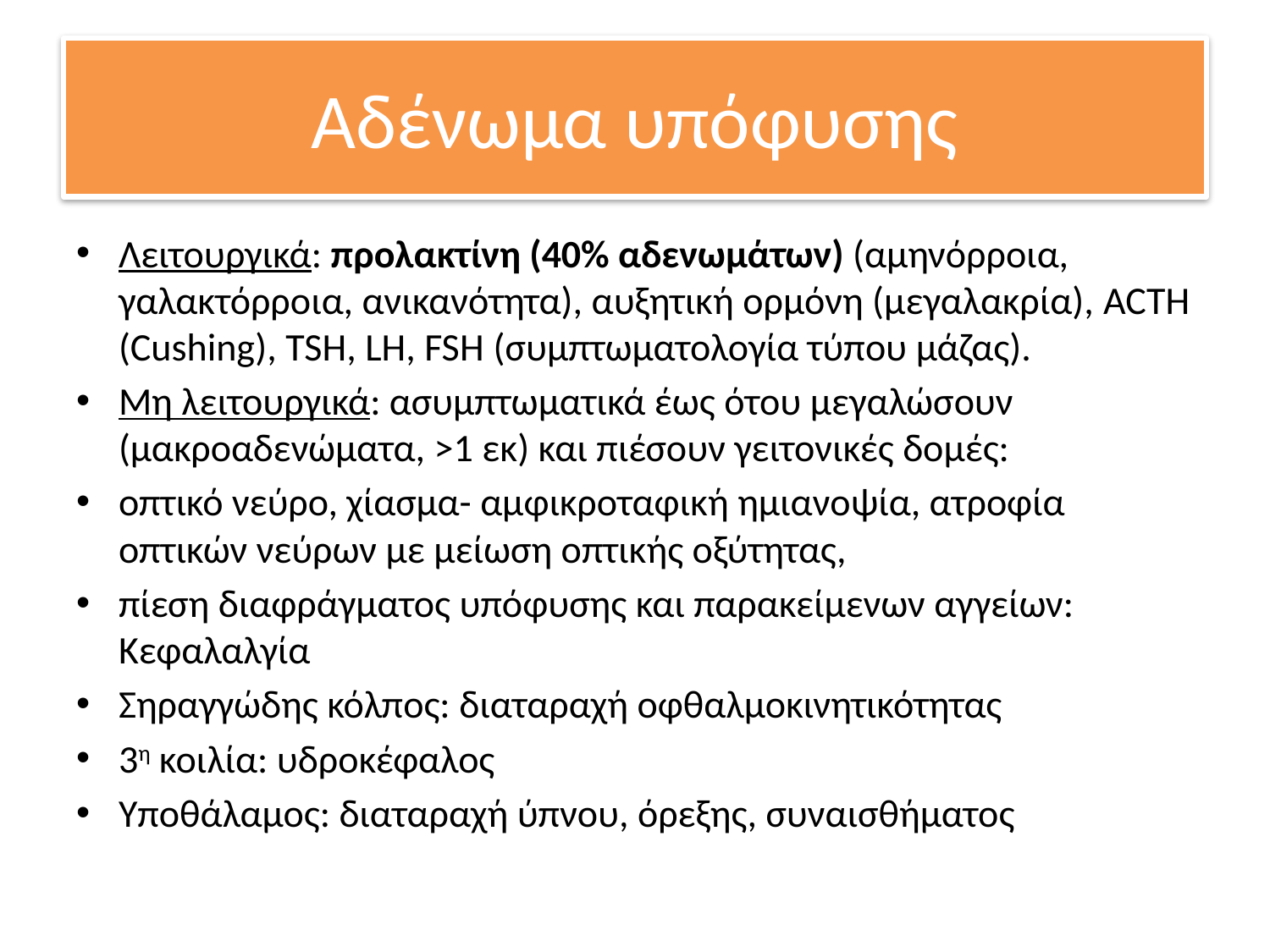

# Αδένωμα υπόφυσης
Λειτουργικά: προλακτίνη (40% αδενωμάτων) (αμηνόρροια, γαλακτόρροια, ανικανότητα), αυξητική ορμόνη (μεγαλακρία), ACTH (Cushing), TSH, LH, FSH (συμπτωματολογία τύπου μάζας).
Μη λειτουργικά: ασυμπτωματικά έως ότου μεγαλώσουν (μακροαδενώματα, >1 εκ) και πιέσουν γειτονικές δομές:
οπτικό νεύρο, χίασμα- αμφικροταφική ημιανοψία, ατροφία οπτικών νεύρων με μείωση οπτικής οξύτητας,
πίεση διαφράγματος υπόφυσης και παρακείμενων αγγείων: Κεφαλαλγία
Σηραγγώδης κόλπος: διαταραχή οφθαλμοκινητικότητας
3η κοιλία: υδροκέφαλος
Υποθάλαμος: διαταραχή ύπνου, όρεξης, συναισθήματος